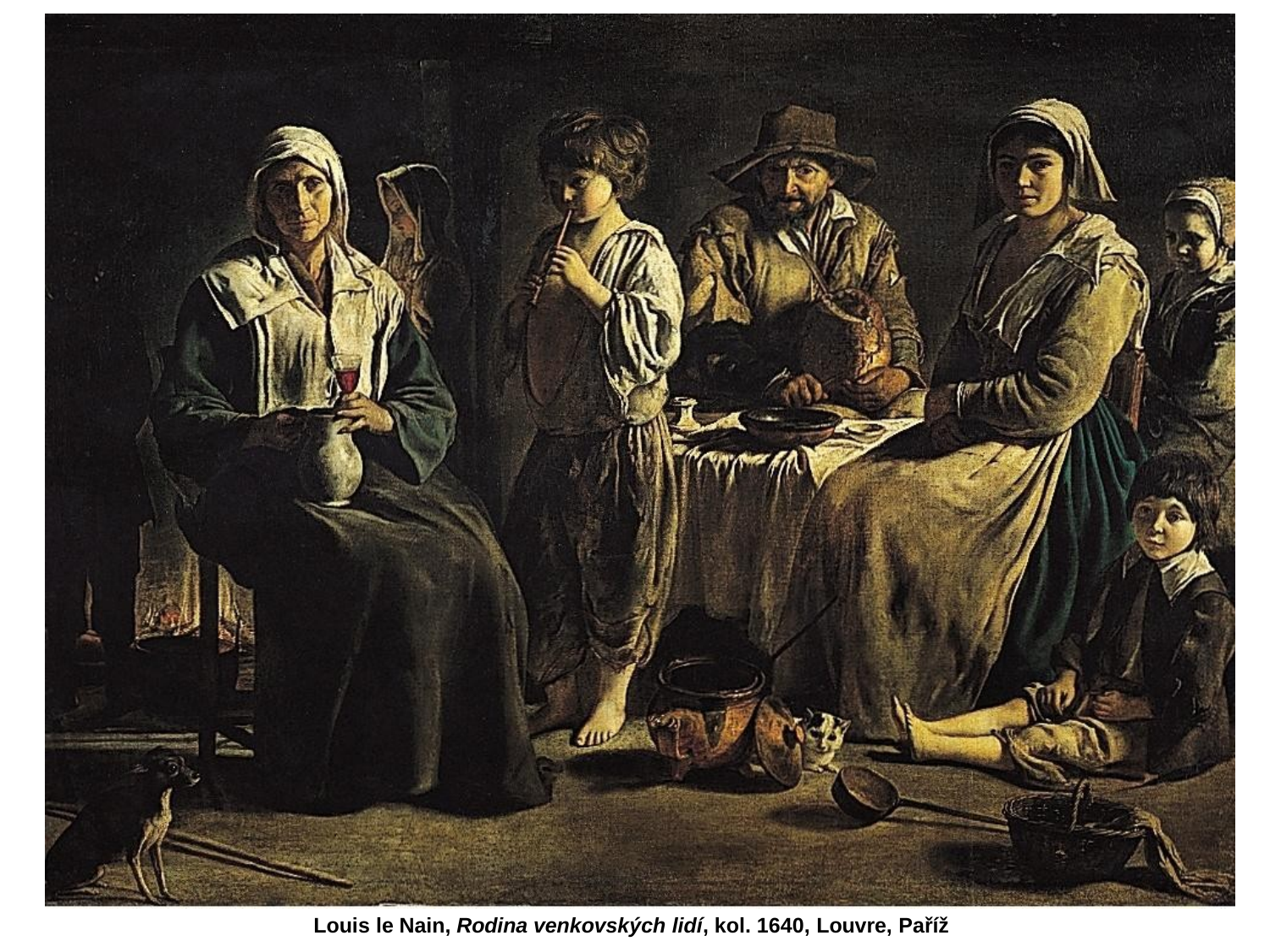

Louis le Nain, Rodina venkovských lidí, kol. 1640, Louvre, Paříž